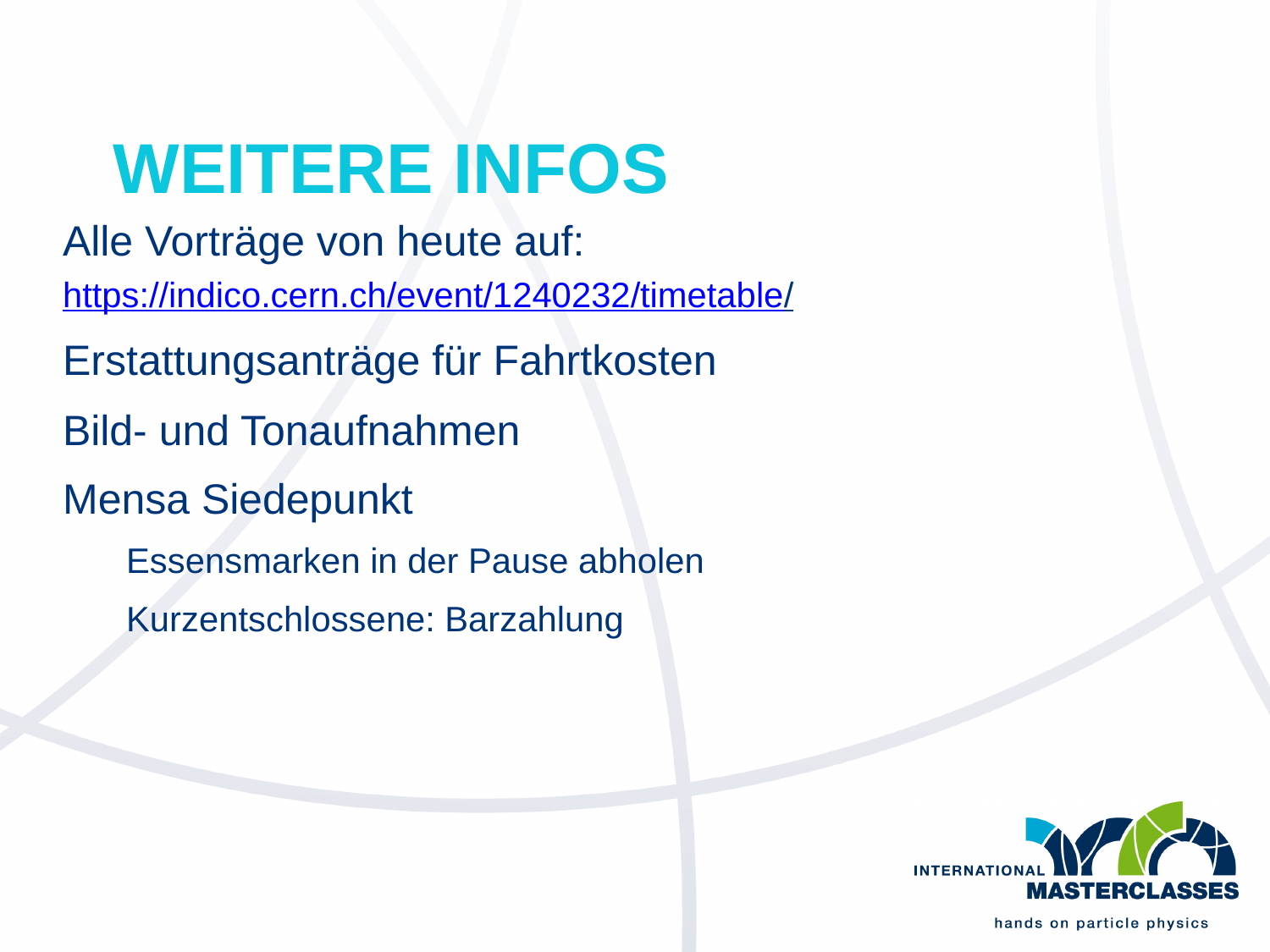

Weitere Infos
Alle Vorträge von heute auf: https://indico.cern.ch/event/1240232/timetable/
Erstattungsanträge für Fahrtkosten
Bild- und Tonaufnahmen
Mensa Siedepunkt
Essensmarken in der Pause abholen
Kurzentschlossene: Barzahlung